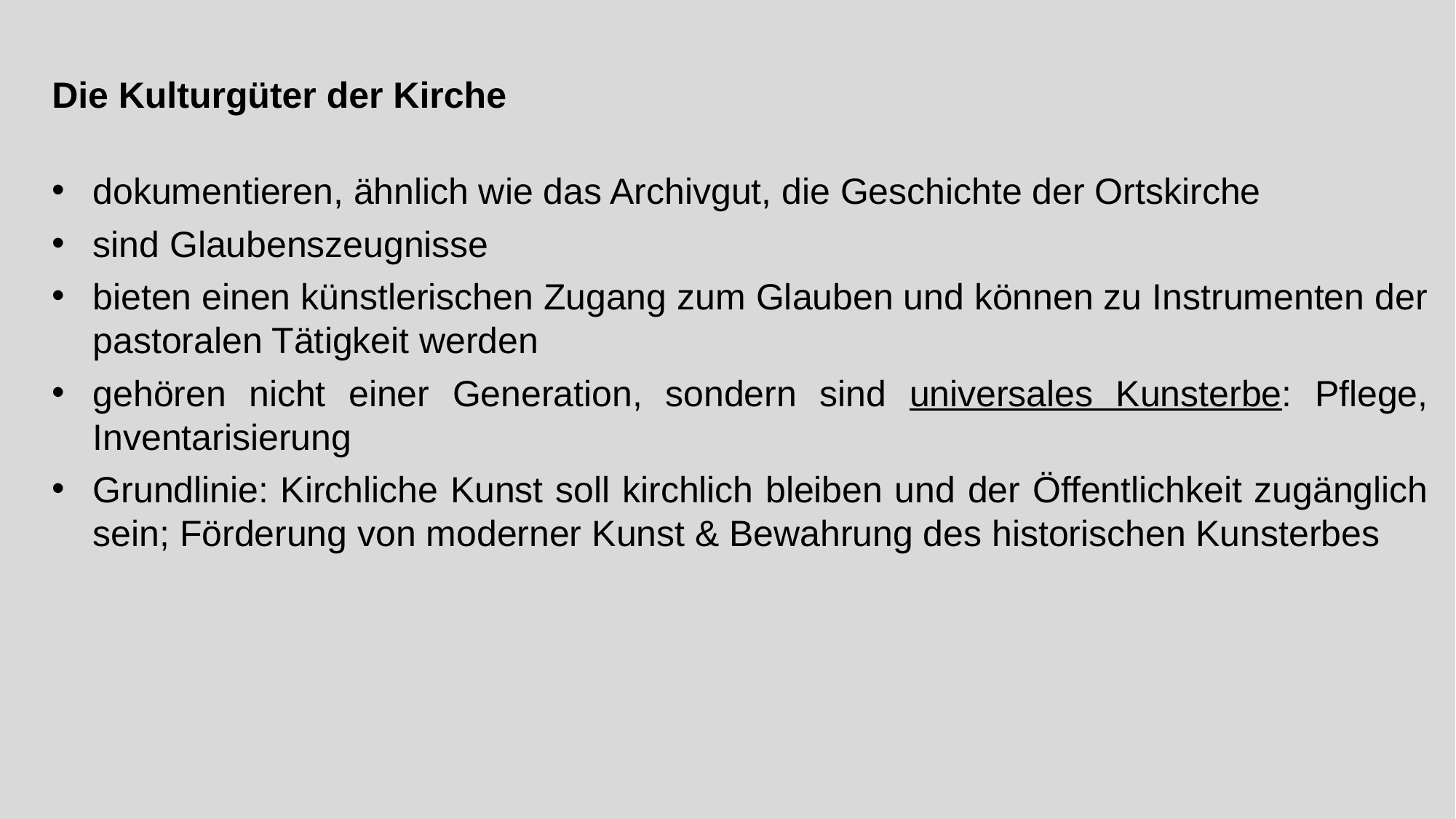

Die Kulturgüter der Kirche

dokumentieren, ähnlich wie das Archivgut, die Geschichte der Ortskirche
sind Glaubenszeugnisse
bieten einen künstlerischen Zugang zum Glauben und können zu Instrumenten der pastoralen Tätigkeit werden
gehören nicht einer Generation, sondern sind universales Kunsterbe: Pflege, Inventarisierung
Grundlinie: Kirchliche Kunst soll kirchlich bleiben und der Öffentlichkeit zugänglich sein; Förderung von moderner Kunst & Bewahrung des historischen Kunsterbes